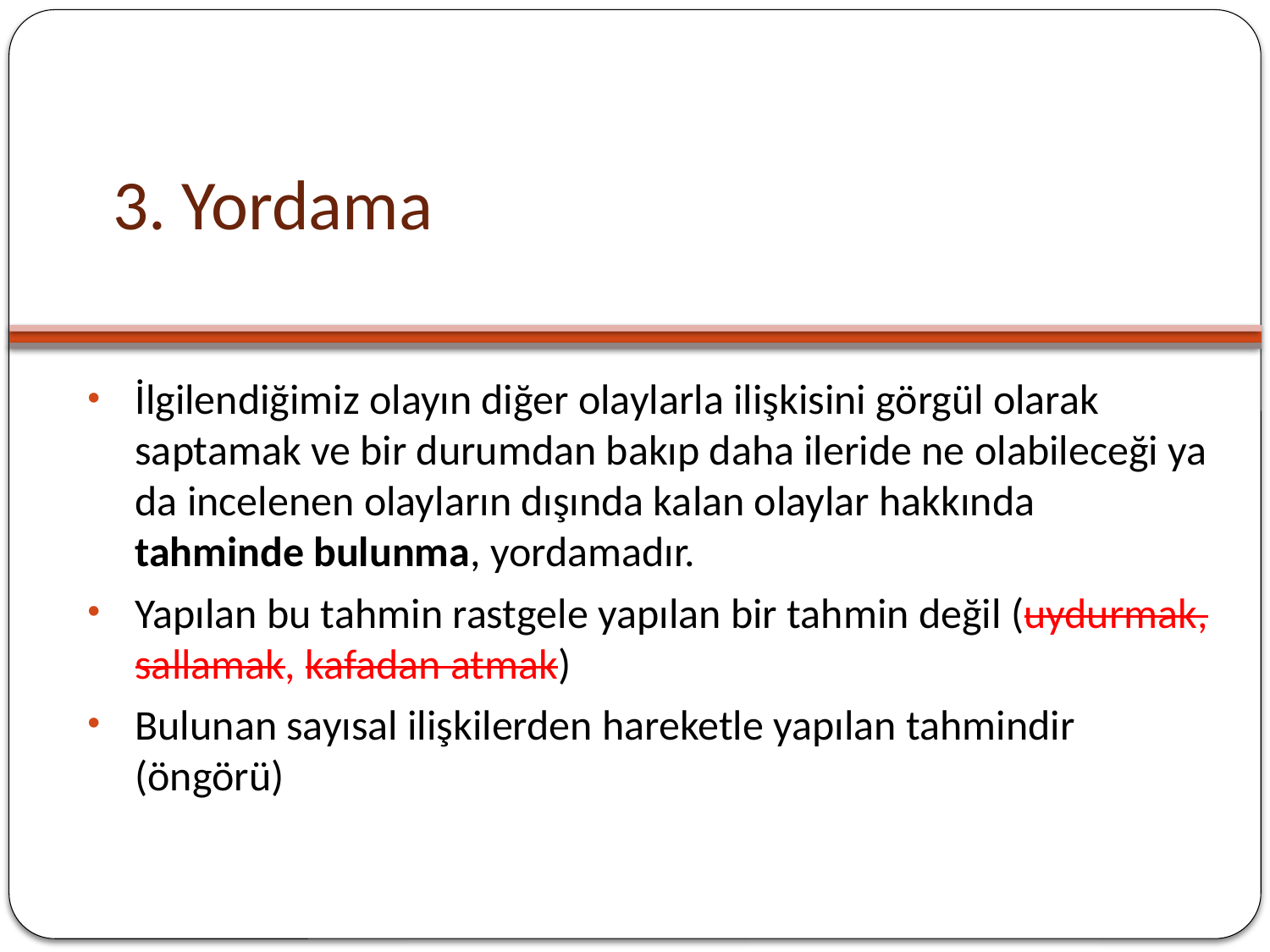

# 3. Yordama
İlgilendiğimiz olayın diğer olaylarla ilişkisini görgül olarak saptamak ve bir durumdan bakıp daha ileride ne olabileceği ya da incelenen olayların dışında kalan olaylar hakkında tahminde bulunma, yordamadır.
Yapılan bu tahmin rastgele yapılan bir tahmin değil (uydurmak, sallamak, kafadan atmak)
Bulunan sayısal ilişkilerden hareketle yapılan tahmindir (öngörü)